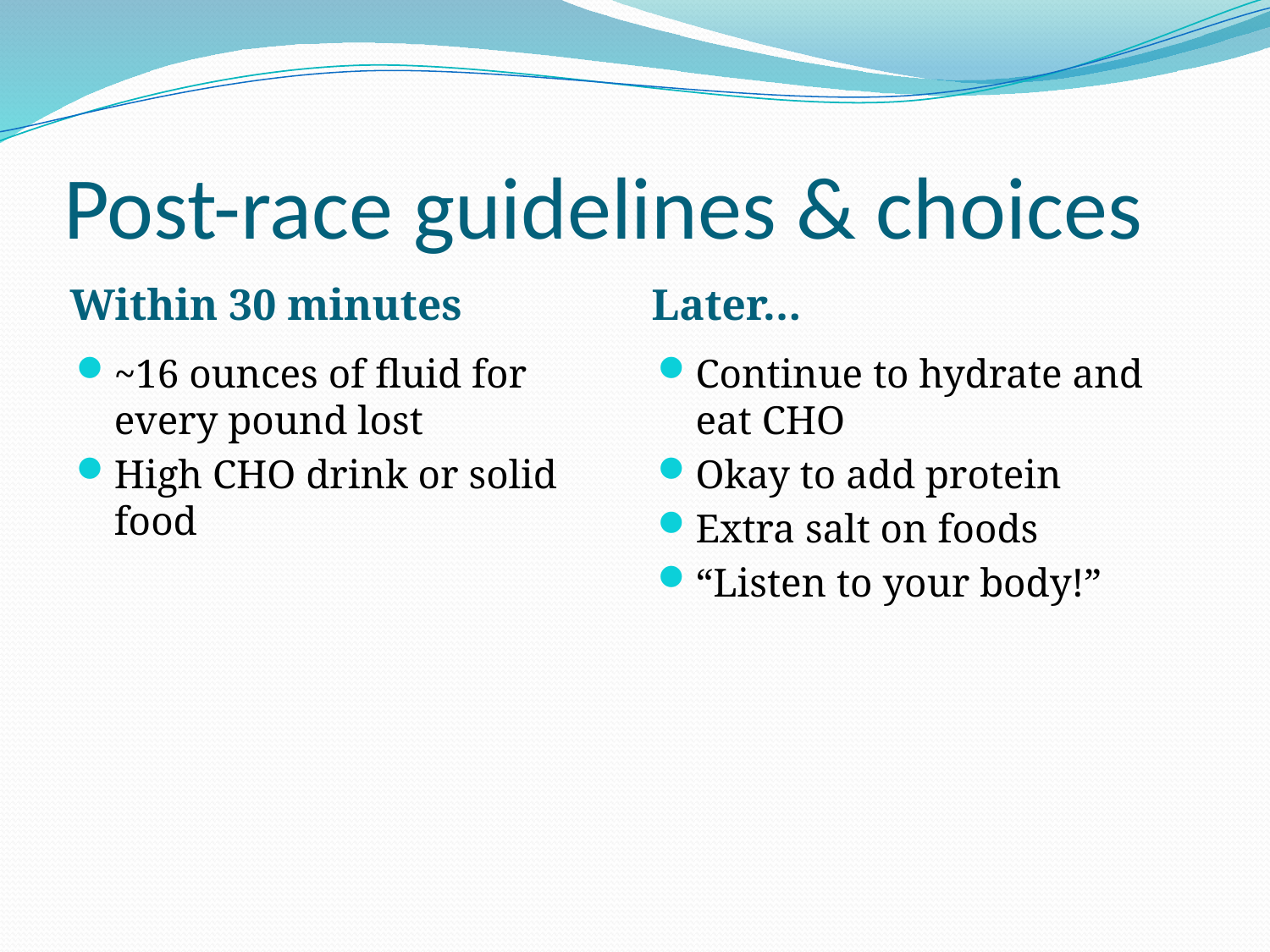

# Post-race guidelines & choices
Within 30 minutes
Later…
~16 ounces of fluid for every pound lost
High CHO drink or solid food
Continue to hydrate and eat CHO
Okay to add protein
Extra salt on foods
“Listen to your body!”